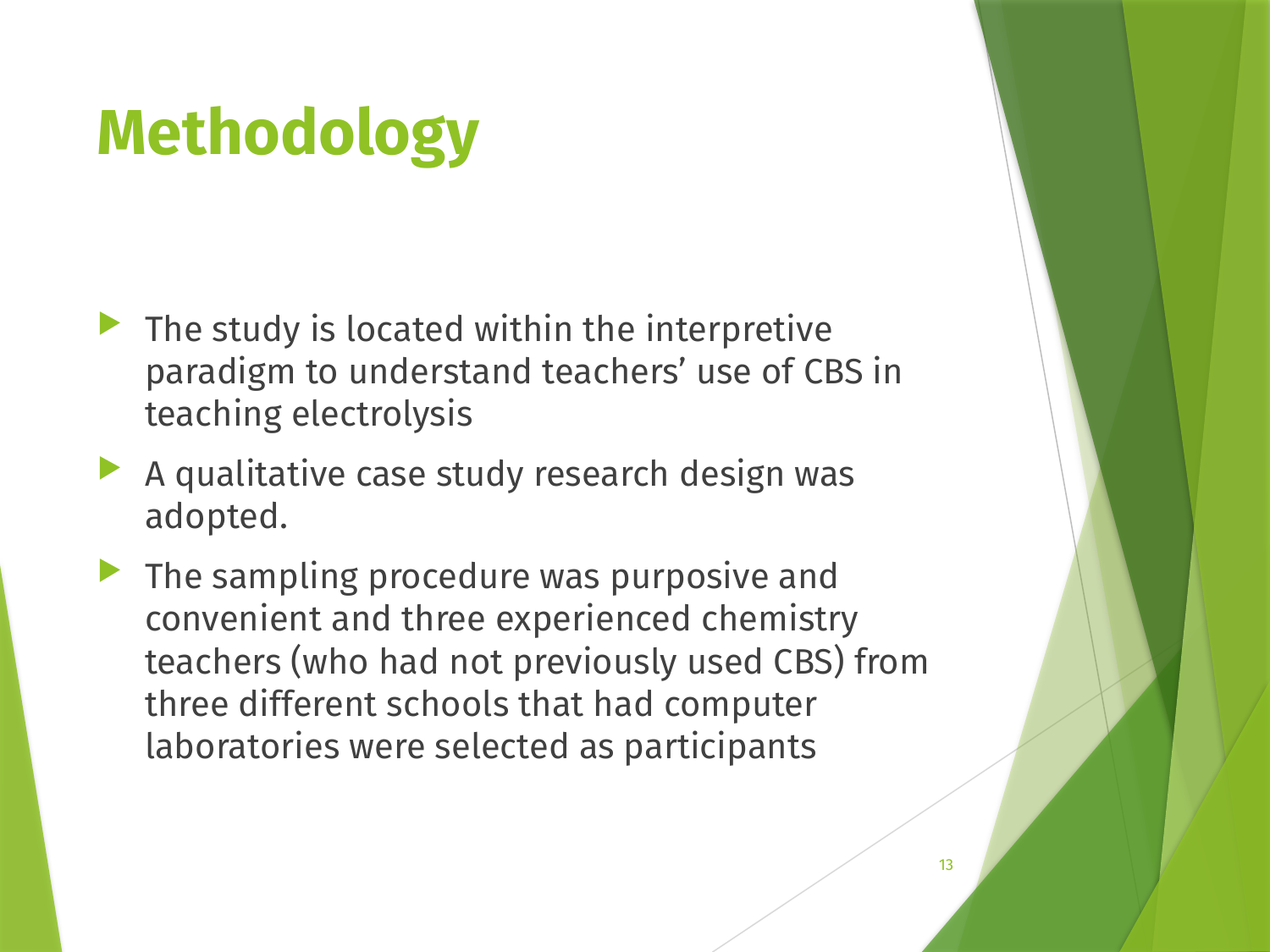

# Methodology
The study is located within the interpretive paradigm to understand teachers’ use of CBS in teaching electrolysis
A qualitative case study research design was adopted.
The sampling procedure was purposive and convenient and three experienced chemistry teachers (who had not previously used CBS) from three different schools that had computer laboratories were selected as participants

13